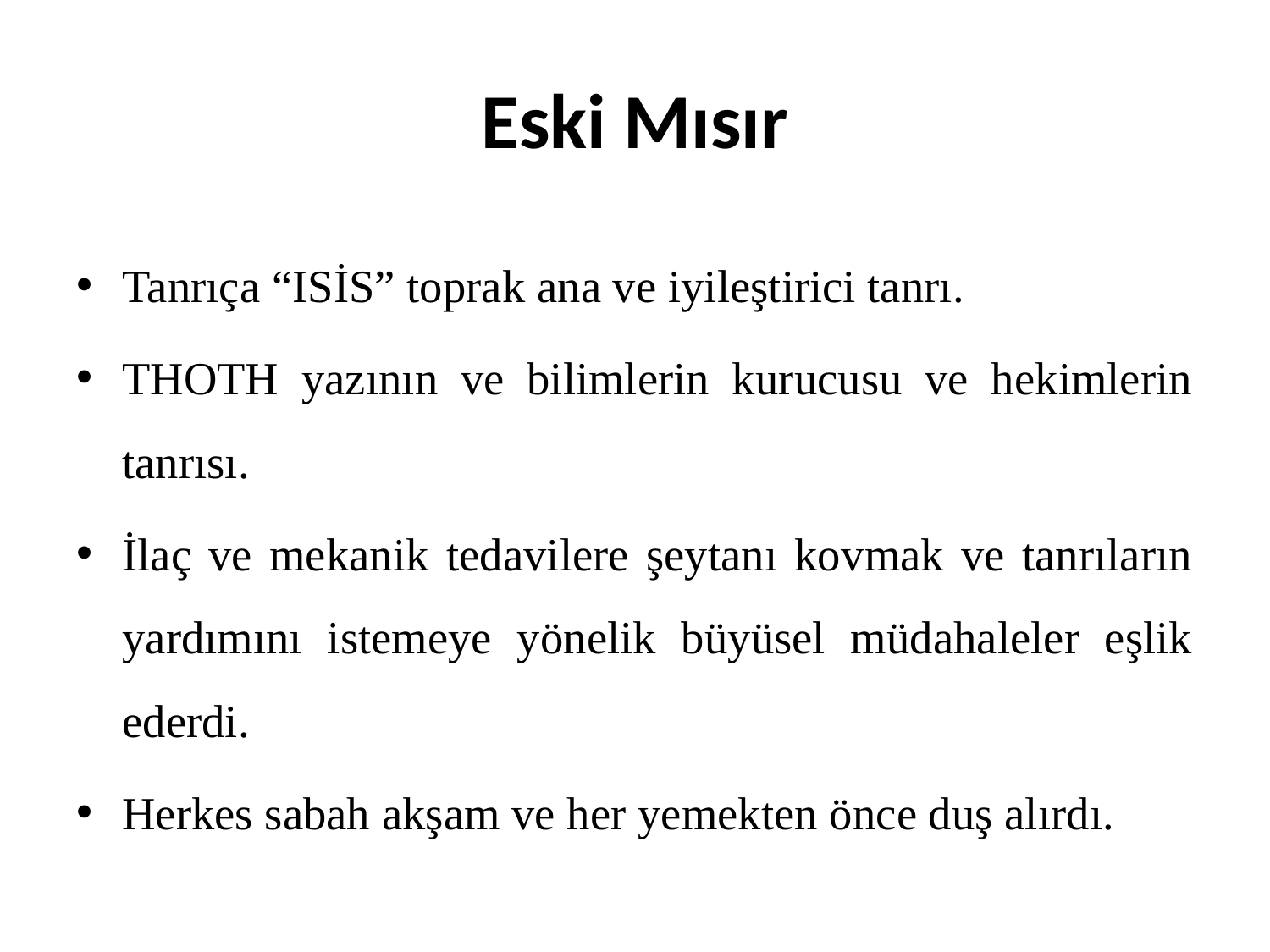

# Eski Mısır
Tanrıça “ISİS” toprak ana ve iyileştirici tanrı.
THOTH yazının ve bilimlerin kurucusu ve hekimlerin tanrısı.
İlaç ve mekanik tedavilere şeytanı kovmak ve tanrıların yardımını istemeye yönelik büyüsel müdahaleler eşlik ederdi.
Herkes sabah akşam ve her yemekten önce duş alırdı.